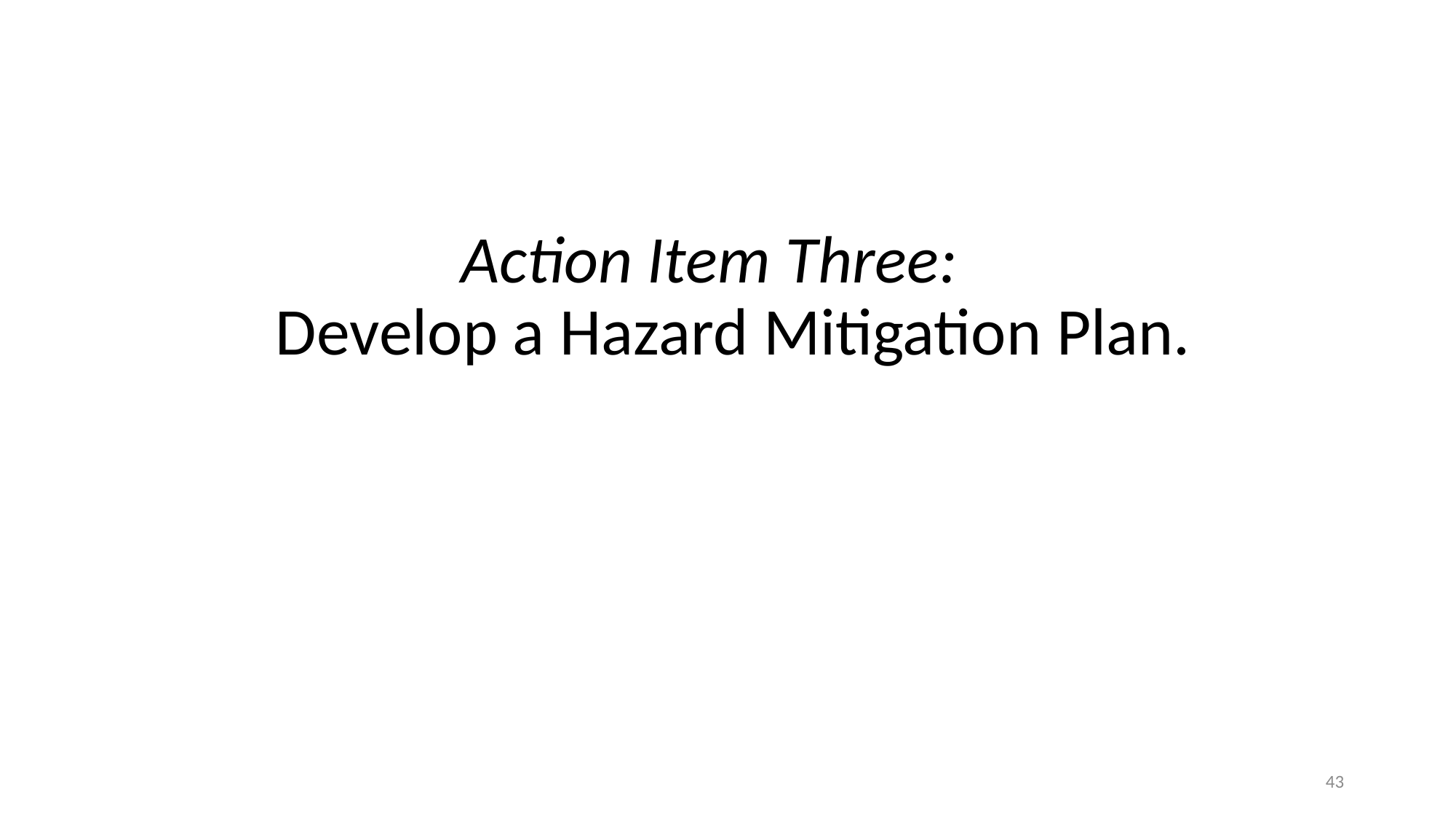

# Action Item Three: Develop a Hazard Mitigation Plan.
43